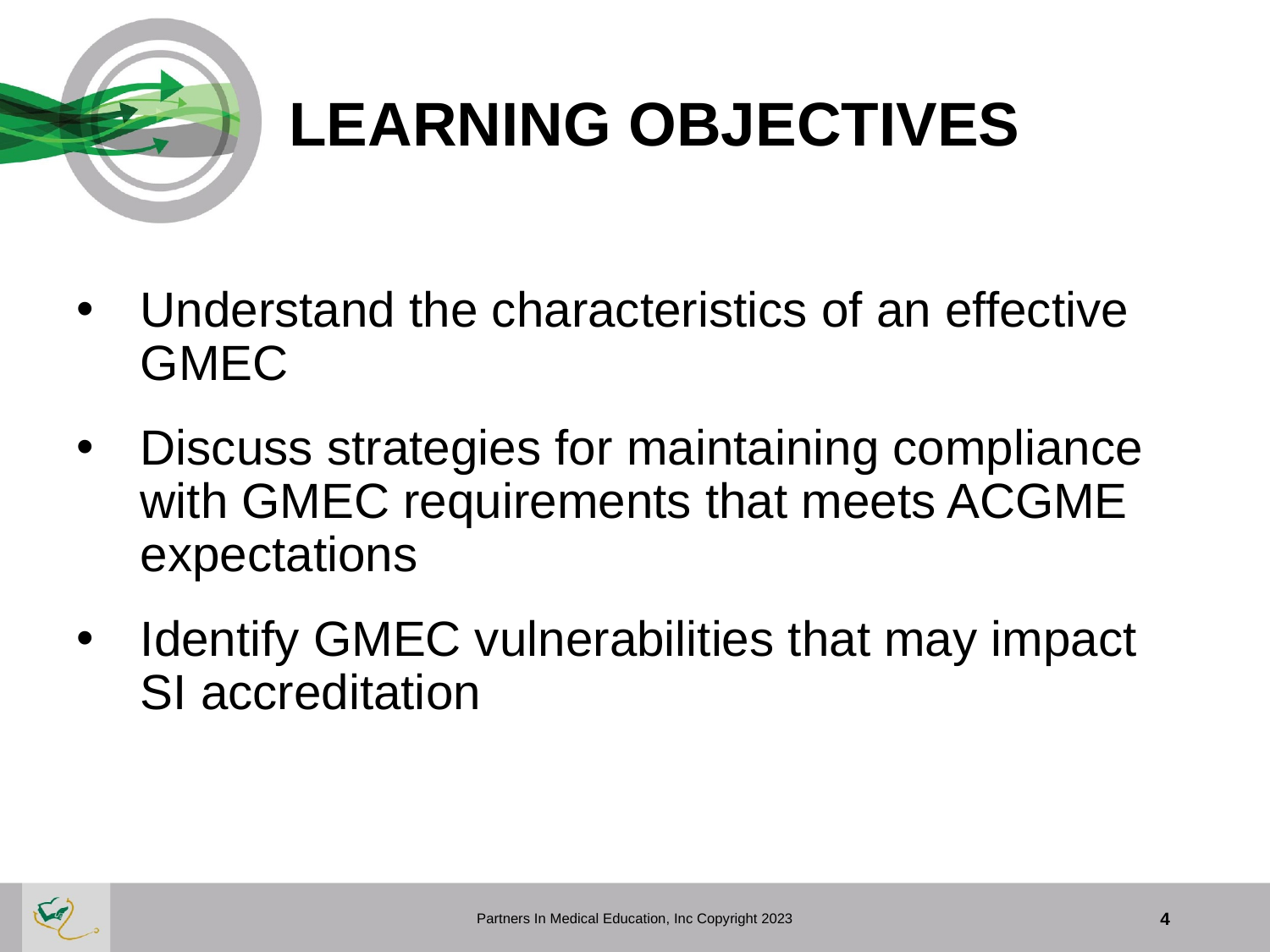

# LEARNING OBJECTIVES
Understand the characteristics of an effective GMEC
Discuss strategies for maintaining compliance with GMEC requirements that meets ACGME expectations
Identify GMEC vulnerabilities that may impact SI accreditation

Partners In Medical Education, Inc Copyright 2023
4